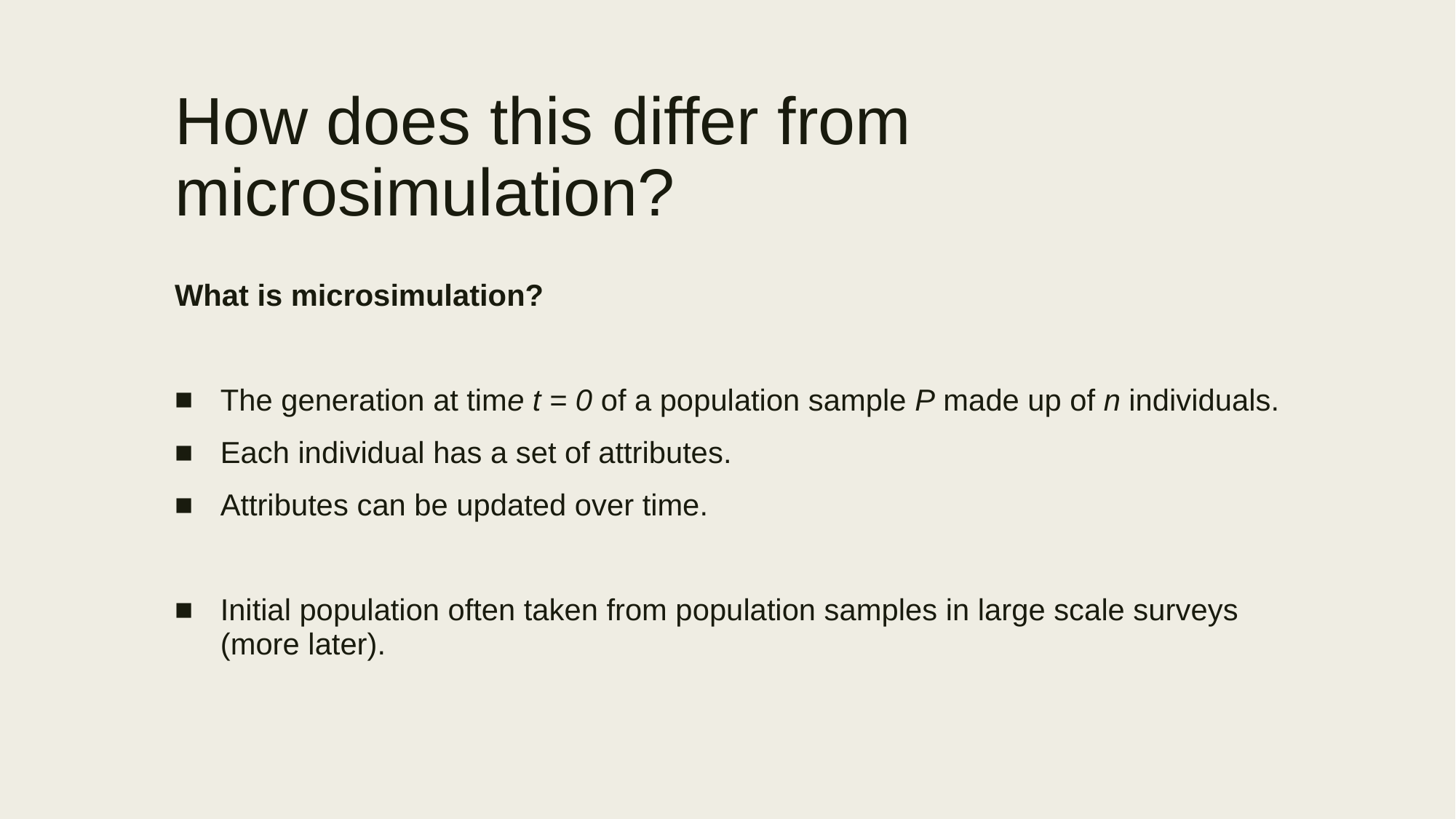

# How does this differ from microsimulation?
What is microsimulation?

The generation at time t = 0 of a population sample P made up of n individuals.
Each individual has a set of attributes.
Attributes can be updated over time.

Initial population often taken from population samples in large scale surveys (more later).